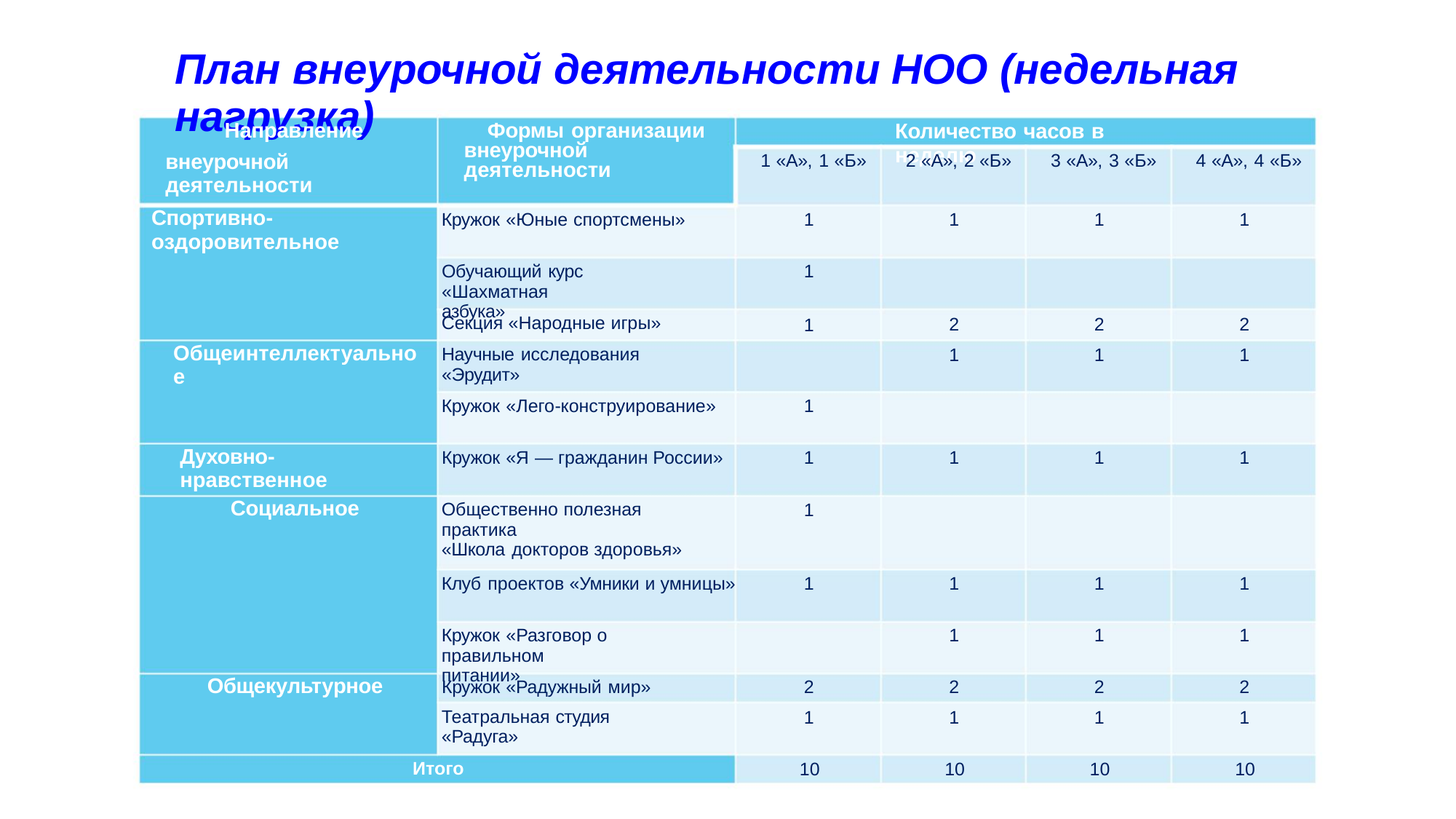

План внеурочной деятельности НОО (недельная нагрузка)
Направление
Формы организации
внеурочной деятельности
Количество часов в неделю
внеурочной деятельности
1 «А», 1 «Б»
2 «А», 2 «Б»
3 «А», 3 «Б»
4 «А», 4 «Б»
Спортивно-оздоровительное
Кружок «Юные спортсмены»
1
1
1
1
1
1
Обучающий курс «Шахматная
азбука»
Секция «Народные игры»
2
1
2
1
2
1
Общеинтеллектуальное
Научные исследования «Эрудит»
Кружок «Лего-конструирование»
1
1
1
Духовно-нравственное
Кружок «Я — гражданин России»
1
1
1
Социальное
Общественно полезная практика
«Школа докторов здоровья»
Клуб проектов «Умники и умницы»
1
1
1
1
1
1
1
Кружок «Разговор о правильном
питании»
Общекультурное
Кружок «Радужный мир»
2
1
2
1
2
1
2
1
Театральная студия «Радуга»
Итого
10
10
10
10